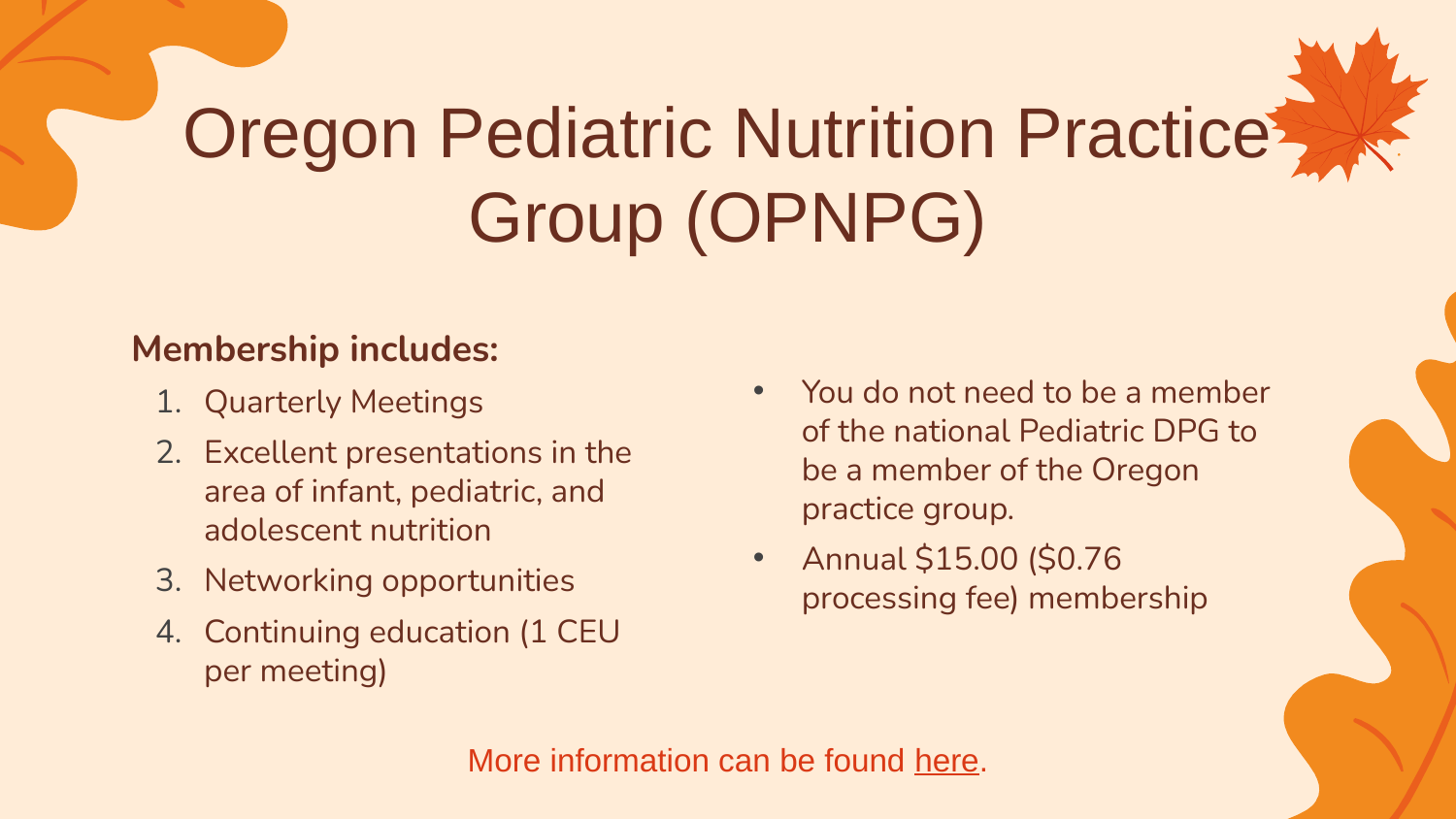

# Oregon Pediatric Nutrition Practice Group (OPNPG)
Membership includes:
Quarterly Meetings
Excellent presentations in the area of infant, pediatric, and adolescent nutrition
Networking opportunities
Continuing education (1 CEU per meeting)

You do not need to be a member of the national Pediatric DPG to be a member of the Oregon practice group.
Annual $15.00 ($0.76 processing fee) membership
More information can be found here.